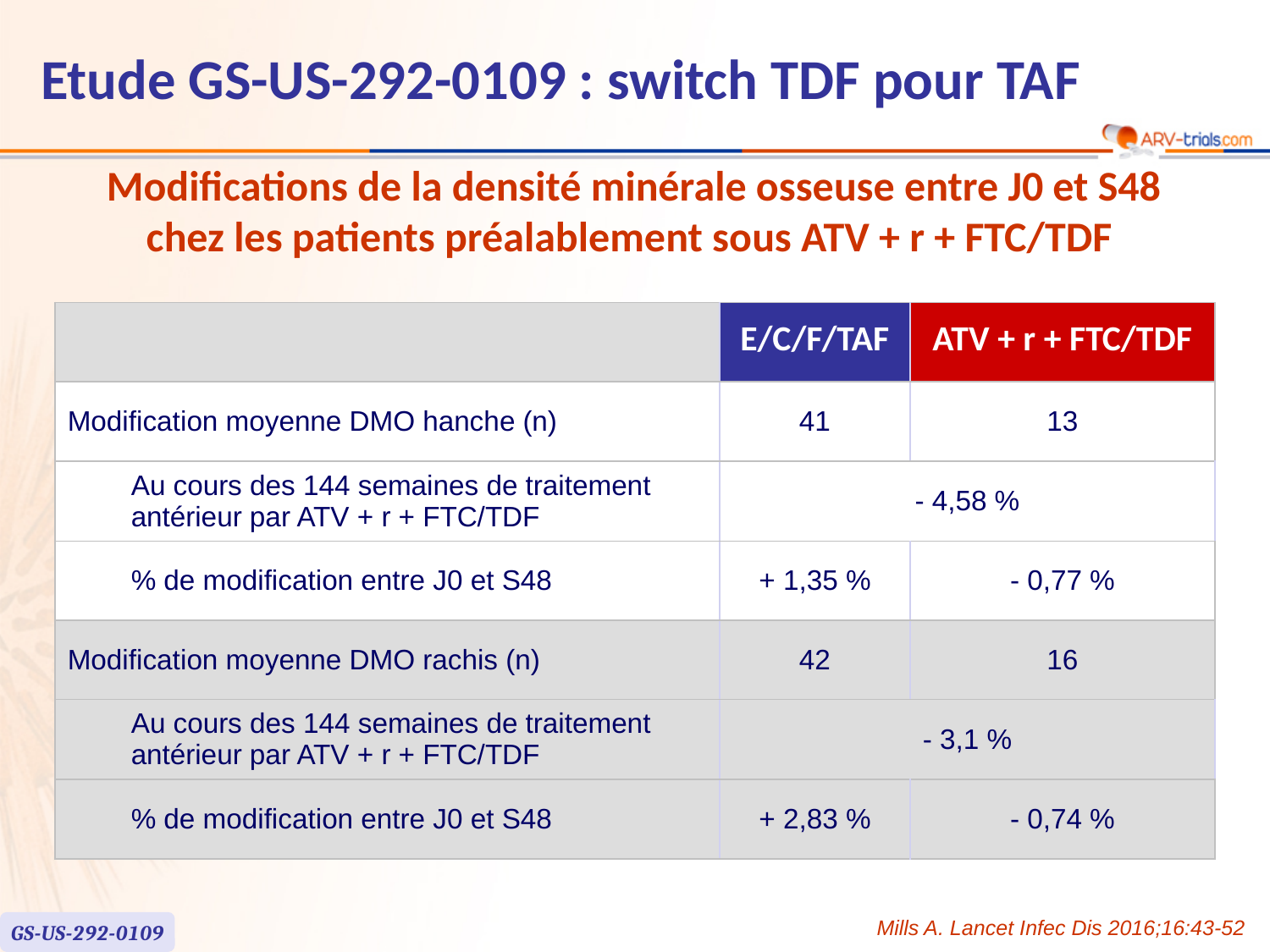

Etude GS-US-292-0109 : switch TDF pour TAF
Modifications de la densité minérale osseuse entre J0 et S48
chez les patients préalablement sous ATV + r + FTC/TDF
|  | E/C/F/TAF | ATV + r + FTC/TDF |
| --- | --- | --- |
| Modification moyenne DMO hanche (n) | 41 | 13 |
| Au cours des 144 semaines de traitement antérieur par ATV + r + FTC/TDF | - 4,58 % |  |
| % de modification entre J0 et S48 | + 1,35 % | - 0,77 % |
| Modification moyenne DMO rachis (n) | 42 | 16 |
| Au cours des 144 semaines de traitement antérieur par ATV + r + FTC/TDF | - 3,1 % |  |
| % de modification entre J0 et S48 | + 2,83 % | - 0,74 % |
Mills A. Lancet Infec Dis 2016;16:43-52
GS-US-292-0109